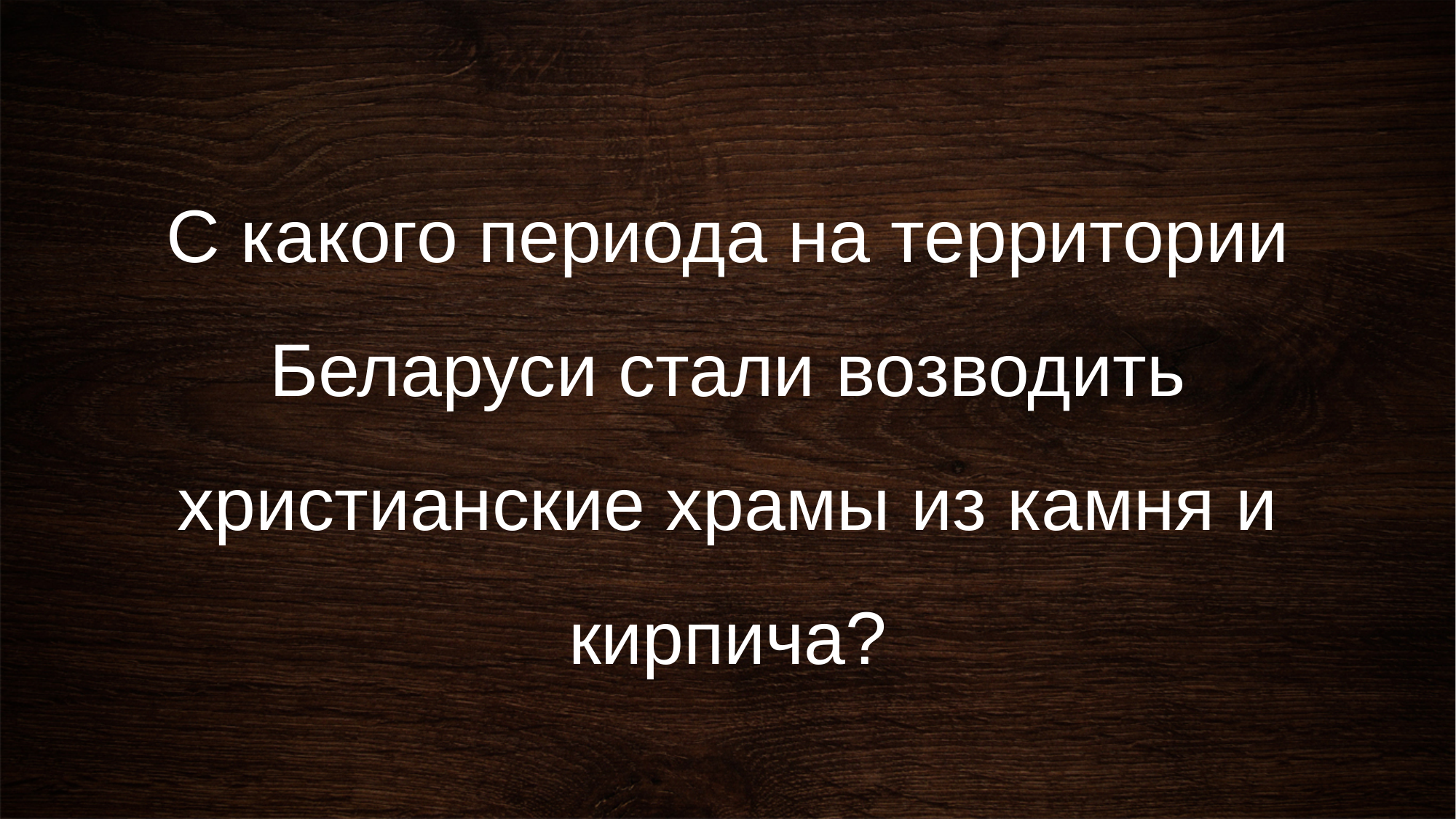

# С какого периода на территории Беларуси стали возводить христианские храмы из камня и кирпича?